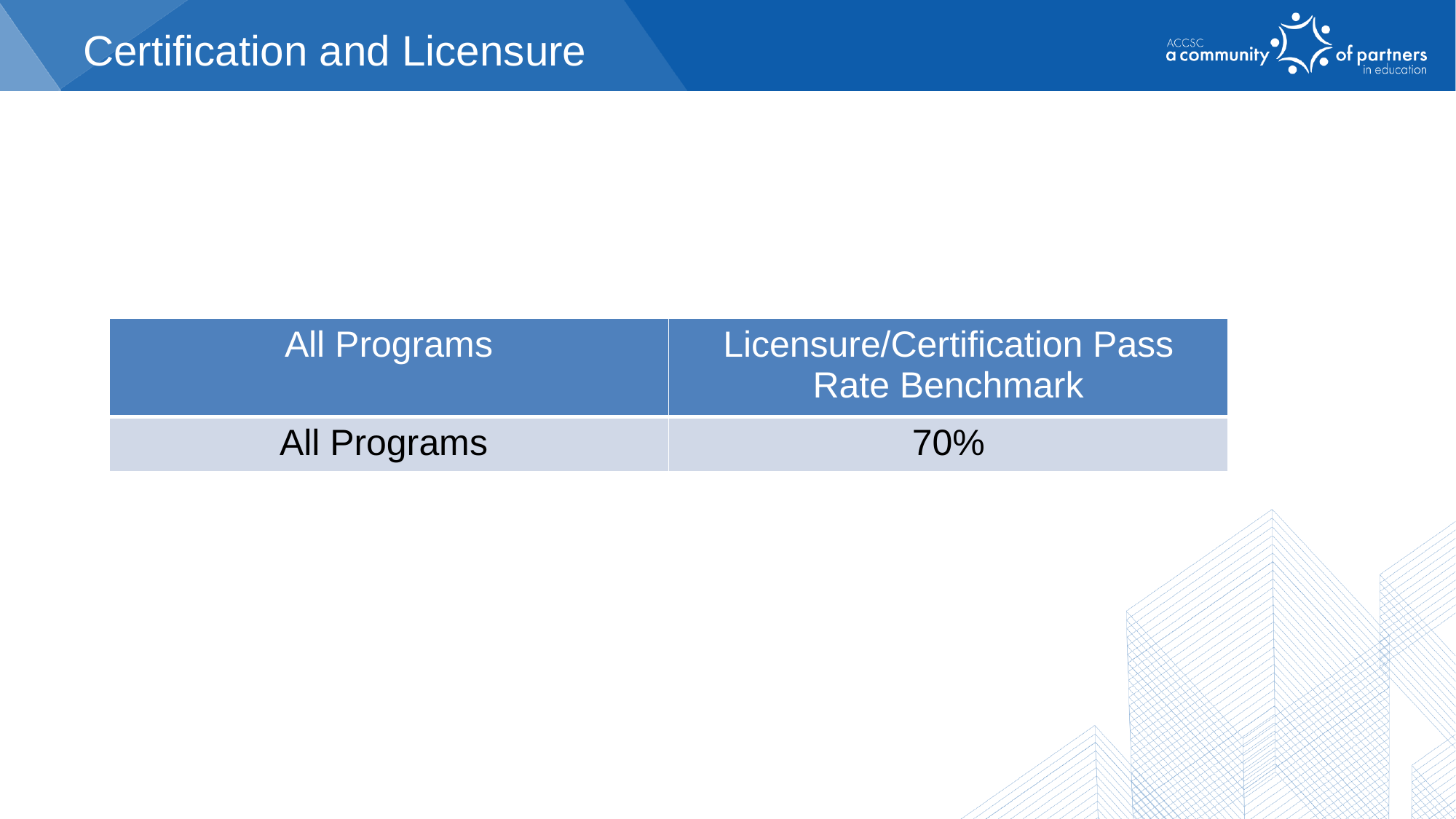

Certification and Licensure

| All Programs | Licensure/Certification Pass Rate Benchmark |
| --- | --- |
| All Programs | 70% |